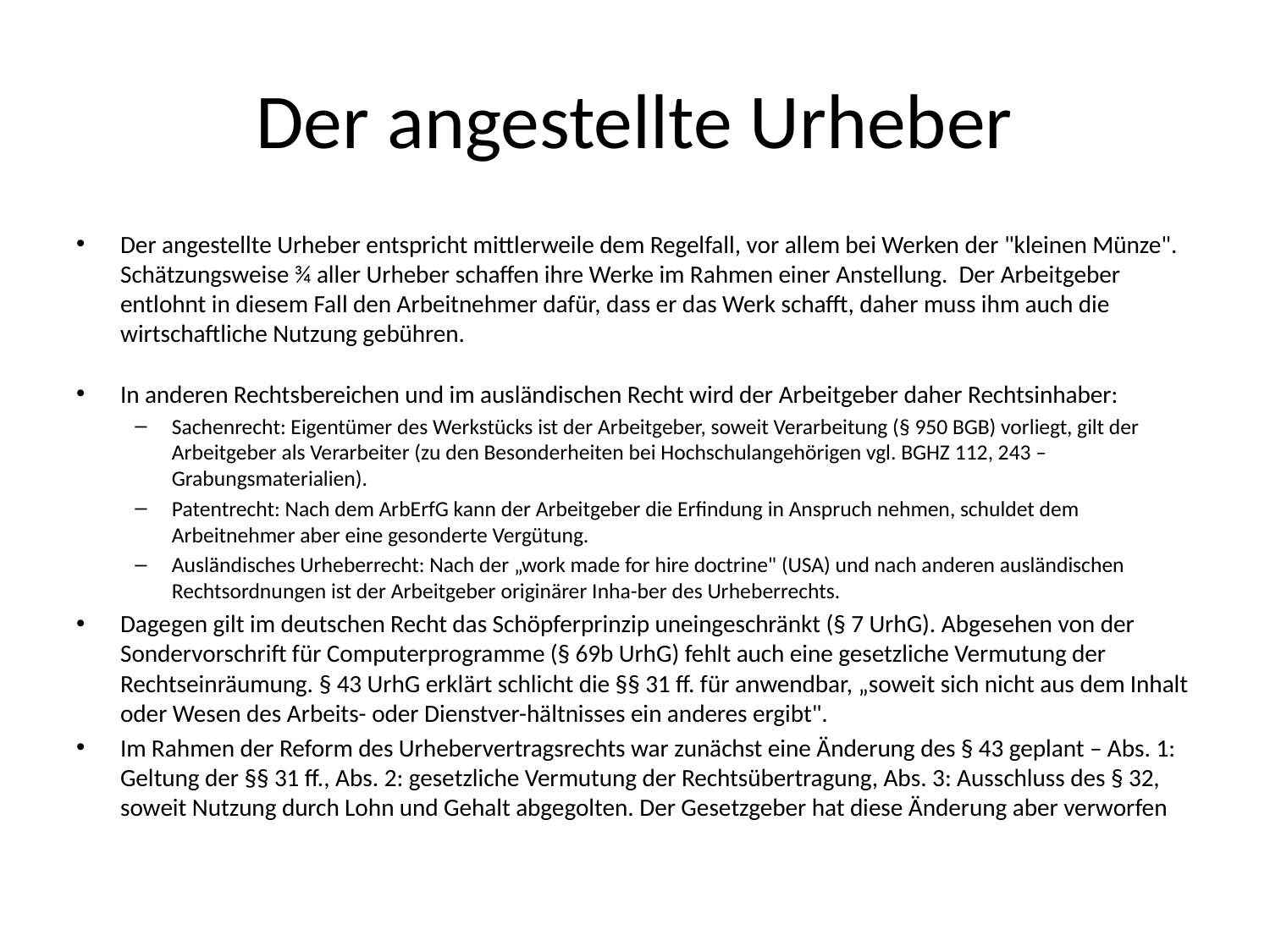

# Der angestellte Urheber
Der angestellte Urheber entspricht mittlerweile dem Regelfall, vor allem bei Werken der "kleinen Münze". Schätzungsweise ¾ aller Urheber schaffen ihre Werke im Rahmen einer Anstellung.  Der Arbeitgeber entlohnt in diesem Fall den Arbeitnehmer dafür, dass er das Werk schafft, daher muss ihm auch die wirtschaftliche Nutzung gebühren.

In anderen Rechtsbereichen und im ausländischen Recht wird der Arbeitgeber daher Rechtsinhaber:
Sachenrecht: Eigentümer des Werkstücks ist der Arbeitgeber, soweit Verarbeitung (§ 950 BGB) vorliegt, gilt der Arbeitgeber als Verarbeiter (zu den Besonderheiten bei Hochschulangehörigen vgl. BGHZ 112, 243 – Grabungsmaterialien).
Patentrecht: Nach dem ArbErfG kann der Arbeitgeber die Erfindung in Anspruch nehmen, schuldet dem Arbeitnehmer aber eine gesonderte Vergütung.
Ausländisches Urheberrecht: Nach der „work made for hire doctrine" (USA) und nach anderen ausländischen Rechtsordnungen ist der Arbeitgeber originärer Inha-ber des Urheberrechts.
Dagegen gilt im deutschen Recht das Schöpferprinzip uneingeschränkt (§ 7 UrhG). Abgesehen von der Sondervorschrift für Computerprogramme (§ 69b UrhG) fehlt auch eine gesetzliche Vermutung der Rechtseinräumung. § 43 UrhG erklärt schlicht die §§ 31 ff. für anwendbar, „soweit sich nicht aus dem Inhalt oder Wesen des Arbeits- oder Dienstver-hältnisses ein anderes ergibt".
Im Rahmen der Reform des Urhebervertragsrechts war zunächst eine Änderung des § 43 geplant – Abs. 1: Geltung der §§ 31 ff., Abs. 2: gesetzliche Vermutung der Rechtsübertragung, Abs. 3: Ausschluss des § 32, soweit Nutzung durch Lohn und Gehalt abgegolten. Der Gesetzgeber hat diese Änderung aber verworfen